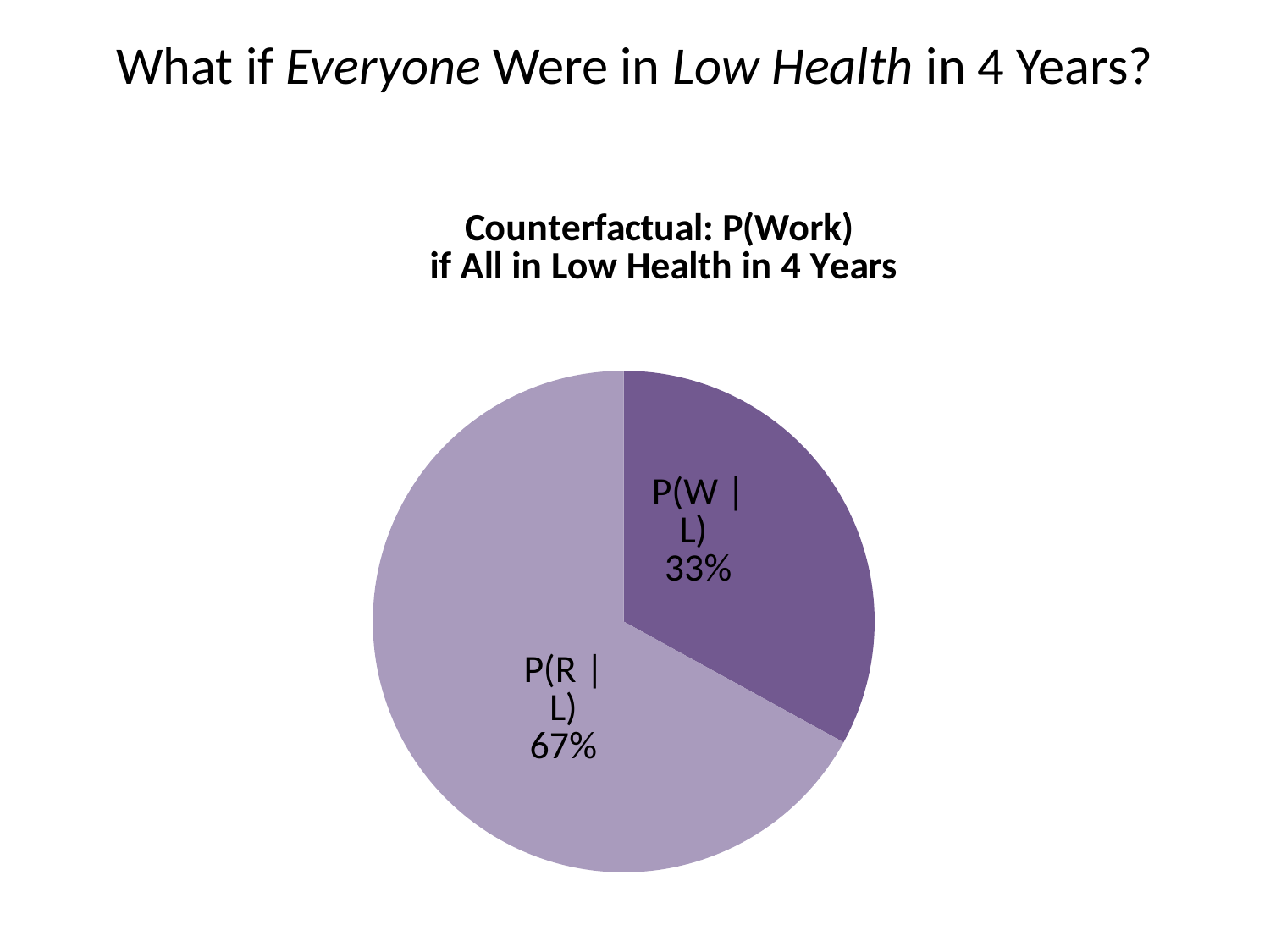

# What if Everyone Were in Low Health in 4 Years?

### Chart: Counterfactual: P(Work)
if All in Low Health in 4 Years

| Category |  |
|---|---|
| P(W | h)  | 0.33 |
| P(R | h) | 0.6699999999999999 |